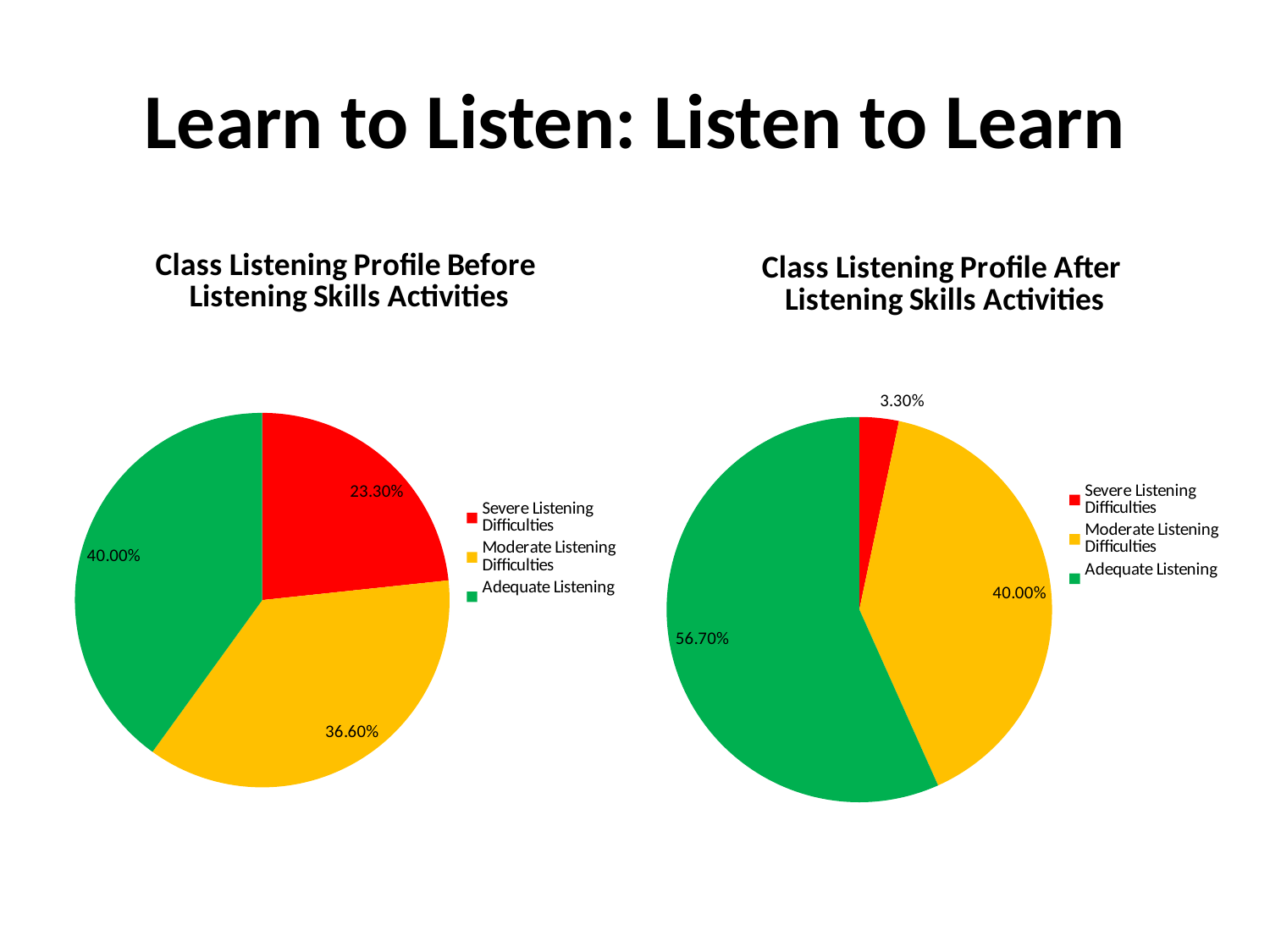

# Learn to Listen: Listen to Learn

### Chart: Class Listening Profile Before
Listening Skills Activities

| Category |  |
|---|---|
| Severe Listening Difficulties | 0.233 |
| Moderate Listening Difficulties | 0.36600000000000016 |
| Adequate Listening  | 0.4 |

### Chart: Class Listening Profile After
Listening Skills Activities

| Category |  |
|---|---|
| Severe Listening Difficulties | 0.033 |
| Moderate Listening Difficulties | 0.4 |
| Adequate Listening | 0.567 |